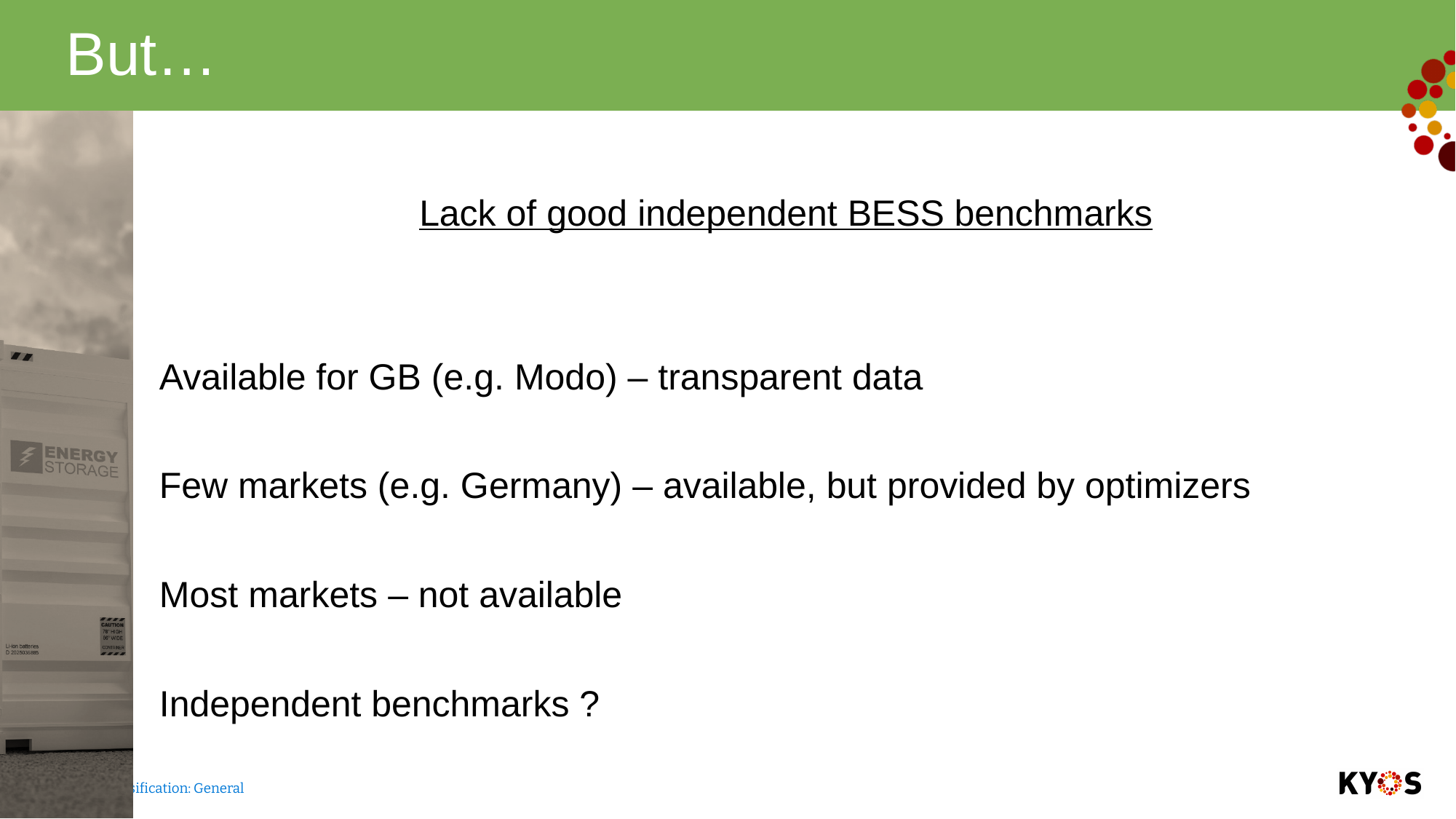

# But…

Lack of good independent BESS benchmarks

Available for GB (e.g. Modo) – transparent data

Few markets (e.g. Germany) – available, but provided by optimizers

Most markets – not available

Independent benchmarks ?